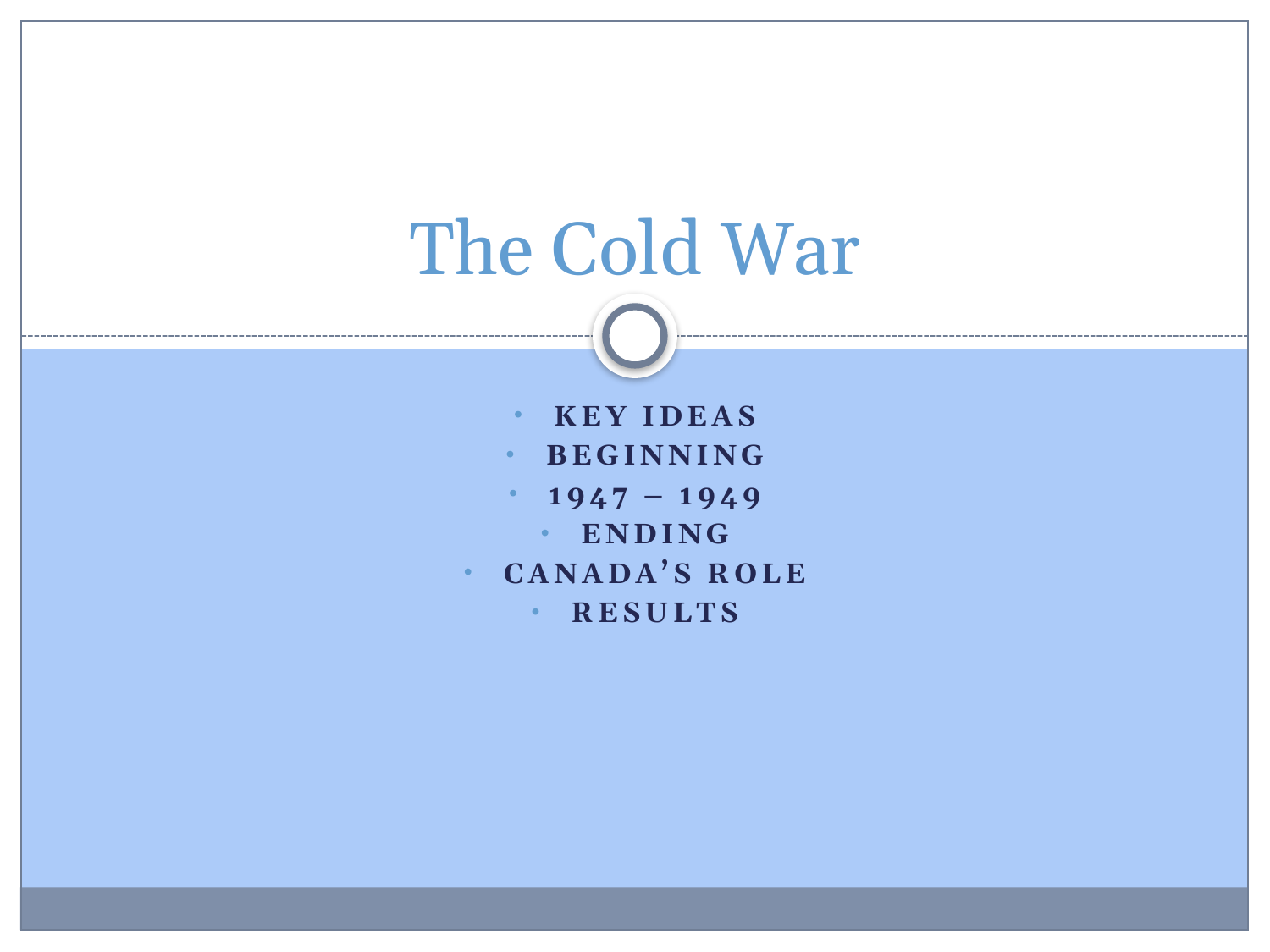

# The Cold War
Key Ideas
Beginning
1947 – 1949
Ending
Canada’s Role
Results